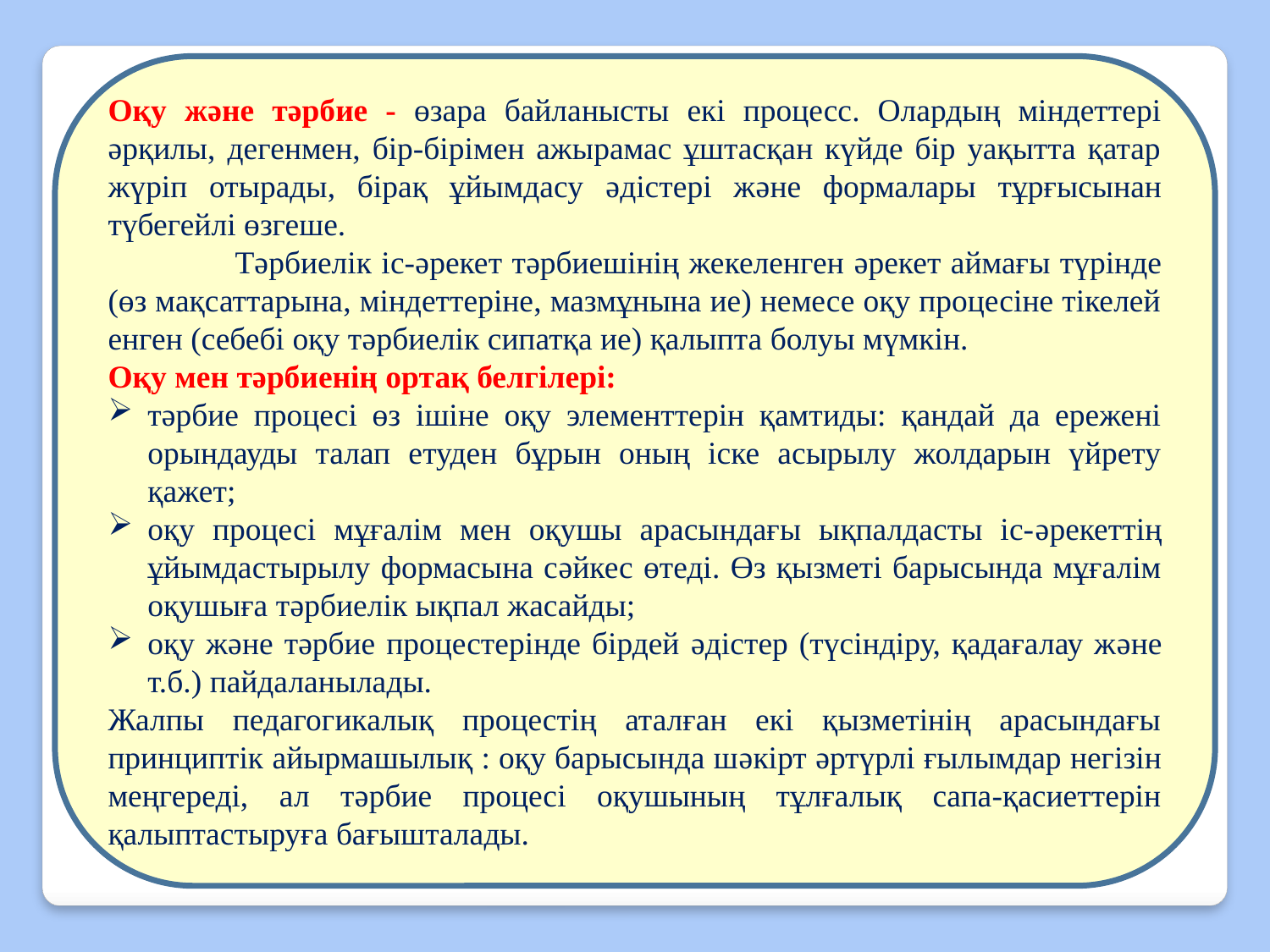

Оқу жəне тəрбие - өзара байланысты екі процесс. Олардың міндеттері əрқилы, дегенмен, бір-бірімен ажырамас ұштасқан күйде бір уақытта қатар жүріп отырады, бірақ ұйымдасу əдістері жəне формалары тұрғысынан түбегейлі өзгеше.
	Тəрбиелік іс-əрекет тəрбиешінің жекеленген əрекет аймағы түрінде (өз мақсаттарына, міндеттеріне, мазмұнына ие) немесе оқу процесіне тікелей енген (себебі оқу тəрбиелік сипатқа ие) қалыпта болуы мүмкін.
Оқу мен тəрбиенің ортақ белгілері:
тəрбие процесі өз ішіне оқу элементтерін қамтиды: қандай да ережені орындауды талап етуден бұрын оның іске асырылу жолдарын үйрету қажет;
оқу процесі мұғалім мен оқушы арасындағы ықпалдасты іс-əрекеттің ұйымдастырылу формасына сəйкес өтеді. Өз қызметі барысында мұғалім оқушыға тəрбиелік ықпал жасайды;
оқу жəне тəрбие процестерінде бірдей əдістер (түсіндіру, қадағалау жəне т.б.) пайдаланылады.
Жалпы педагогикалық процестің аталған екі қызметінің арасындағы принциптік айырмашылық : оқу барысында шəкірт əртүрлі ғылымдар негізін меңгереді, ал тəрбие процесі оқушының тұлғалық сапа-қасиеттерін қалыптастыруға бағышталады.